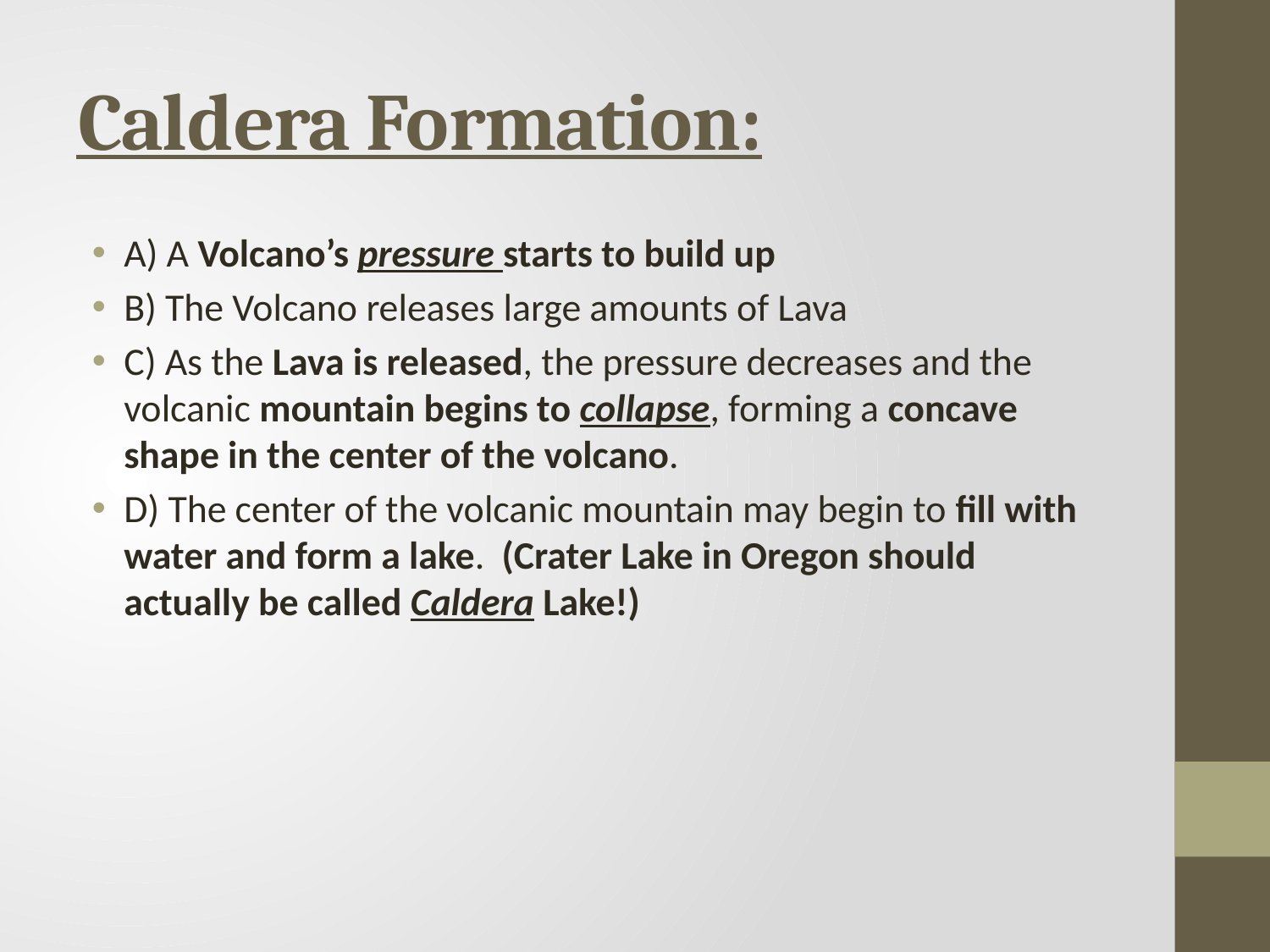

# Caldera Formation:
A) A Volcano’s pressure starts to build up
B) The Volcano releases large amounts of Lava
C) As the Lava is released, the pressure decreases and the volcanic mountain begins to collapse, forming a concave shape in the center of the volcano.
D) The center of the volcanic mountain may begin to fill with water and form a lake.  (Crater Lake in Oregon should actually be called Caldera Lake!)